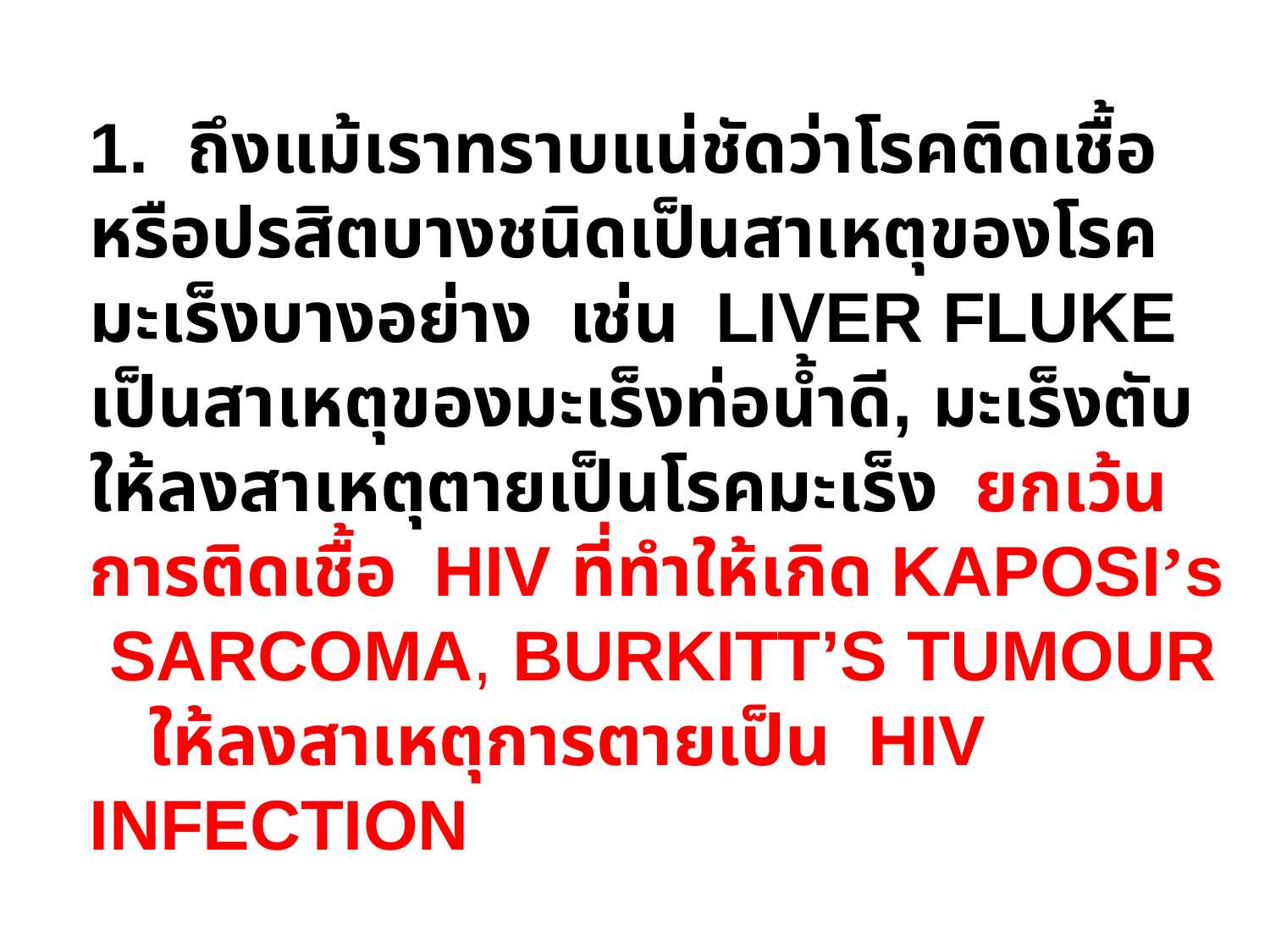

1.  ถึงแม้เราทราบแน่ชัดว่าโรคติดเชื้อหรือปรสิตบางชนิดเป็นสาเหตุของโรคมะเร็งบางอย่าง  เช่น  LIVER FLUKE เป็นสาเหตุของมะเร็งท่อน้ำดี, มะเร็งตับ ให้ลงสาเหตุตายเป็นโรคมะเร็ง  ยกเว้นการติดเชื้อ  HIV ที่ทำให้เกิด KAPOSI’s  SARCOMA, Burkitt’s tumour    ให้ลงสาเหตุการตายเป็น  HIV INFECTION